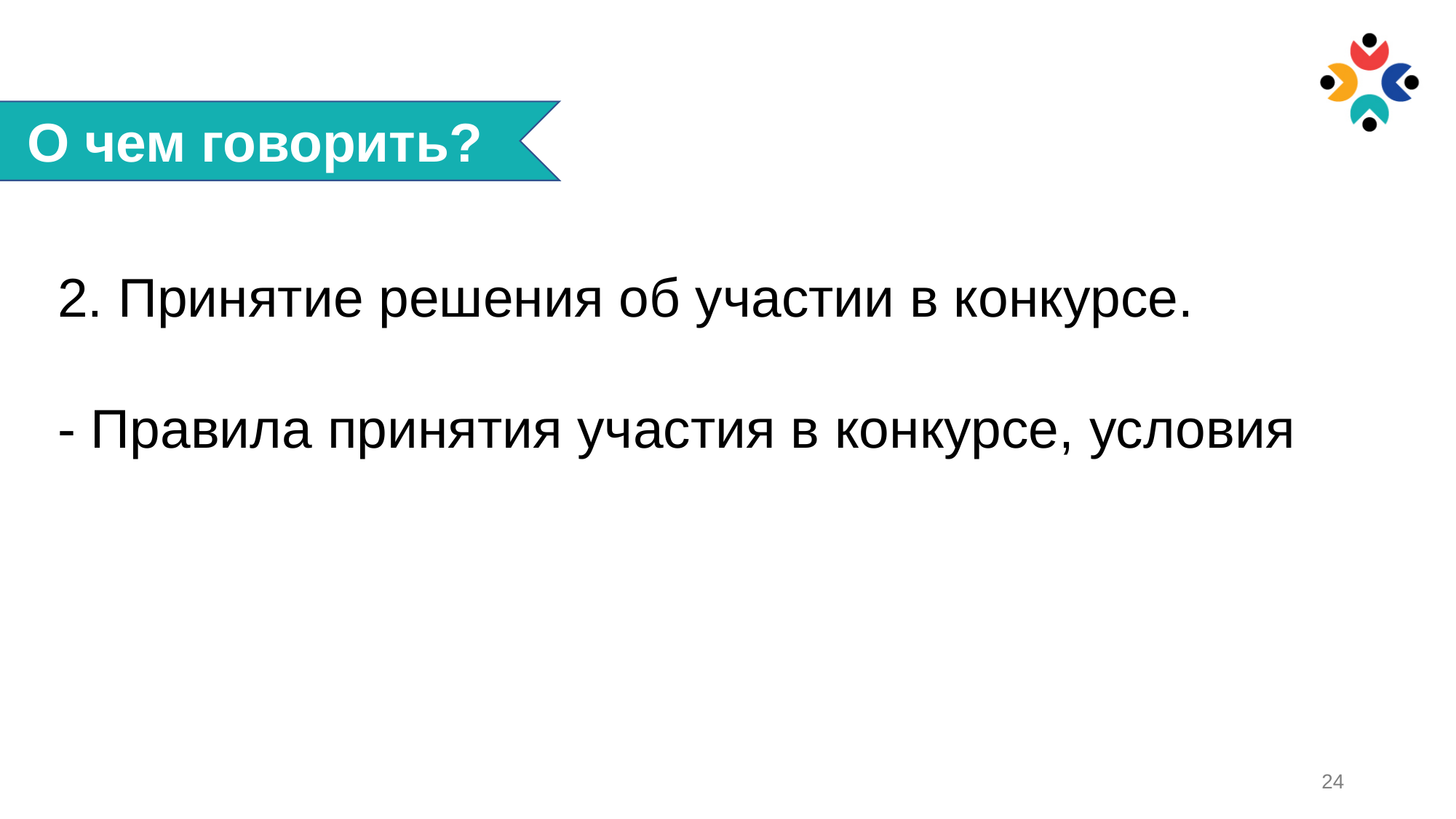

О чем говорить?

2. Принятие решения об участии в конкурсе.
- Правила принятия участия в конкурсе, условия
24